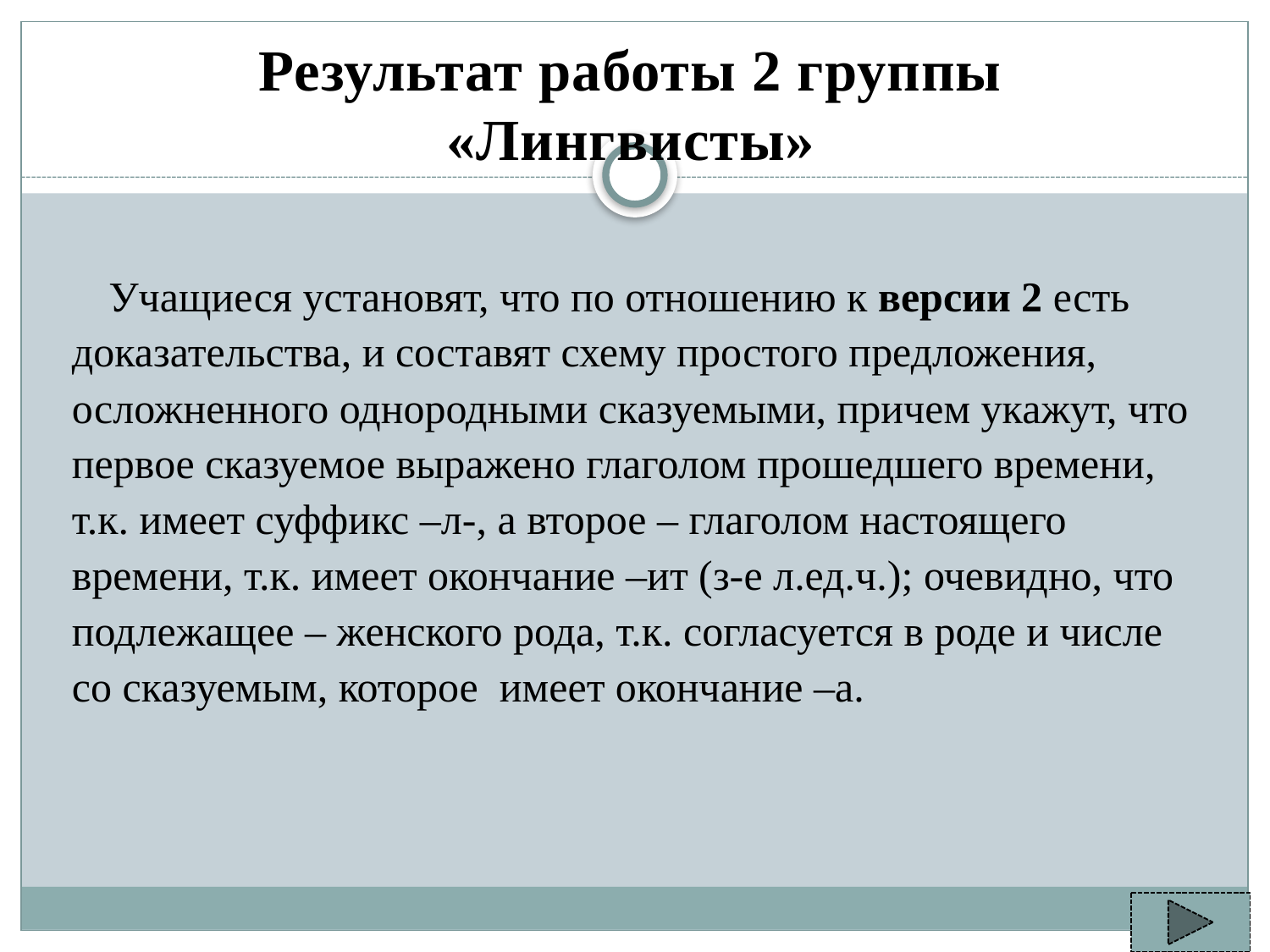

# Результат работы 2 группы «Лингвисты»
Учащиеся установят, что по отношению к версии 2 есть доказательства, и составят схему простого предложения, осложненного однородными сказуемыми, причем укажут, что первое сказуемое выражено глаголом прошедшего времени, т.к. имеет суффикс –л-, а второе – глаголом настоящего времени, т.к. имеет окончание –ит (з-е л.ед.ч.); очевидно, что подлежащее – женского рода, т.к. согласуется в роде и числе со сказуемым, которое  имеет окончание –а.